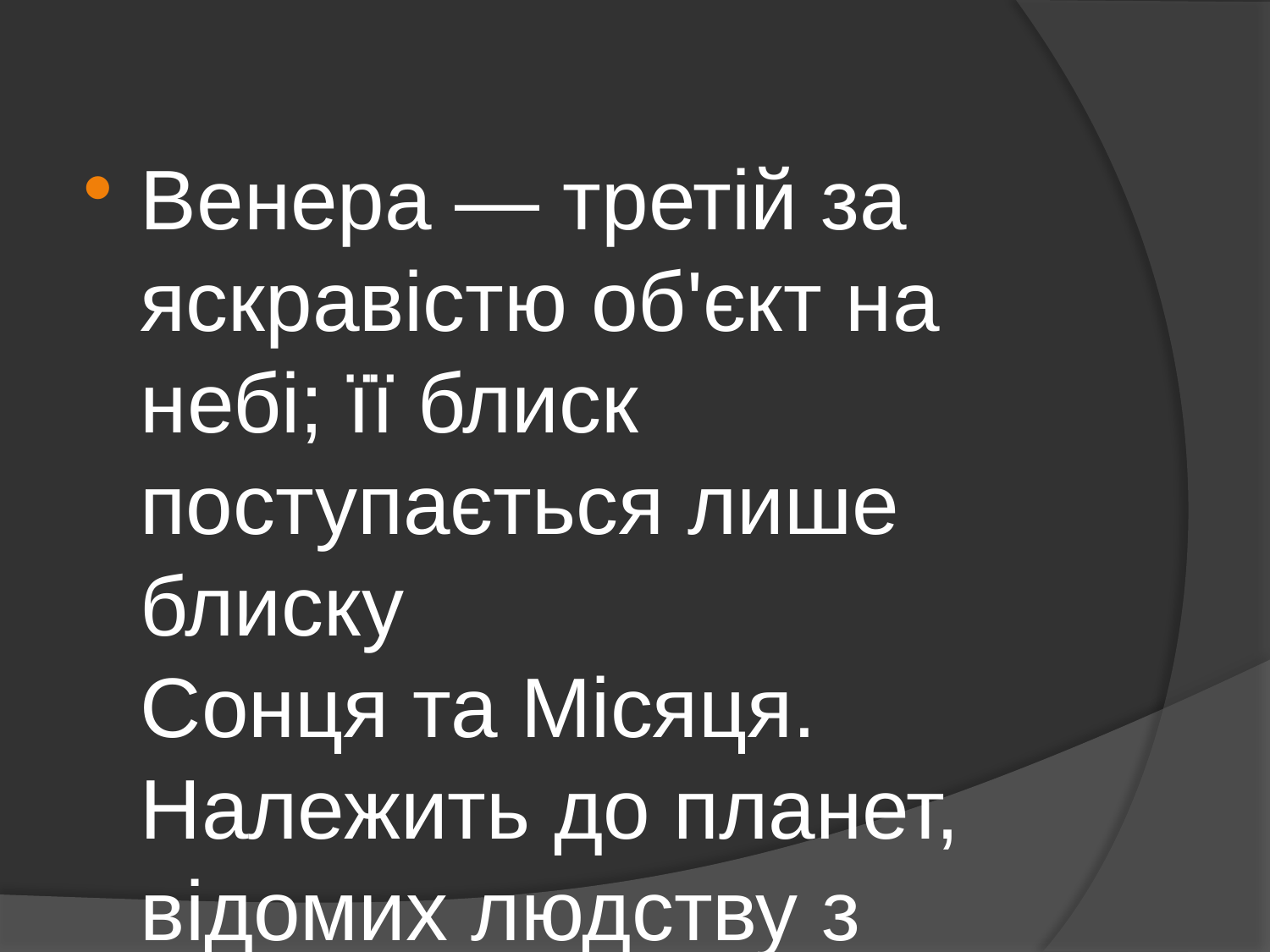

Венера — третій за яскравістю об'єкт на небі; її блиск поступається лише  блиску Сонця та Місяця. Належить до планет, відомих людству з найдавніших часів.